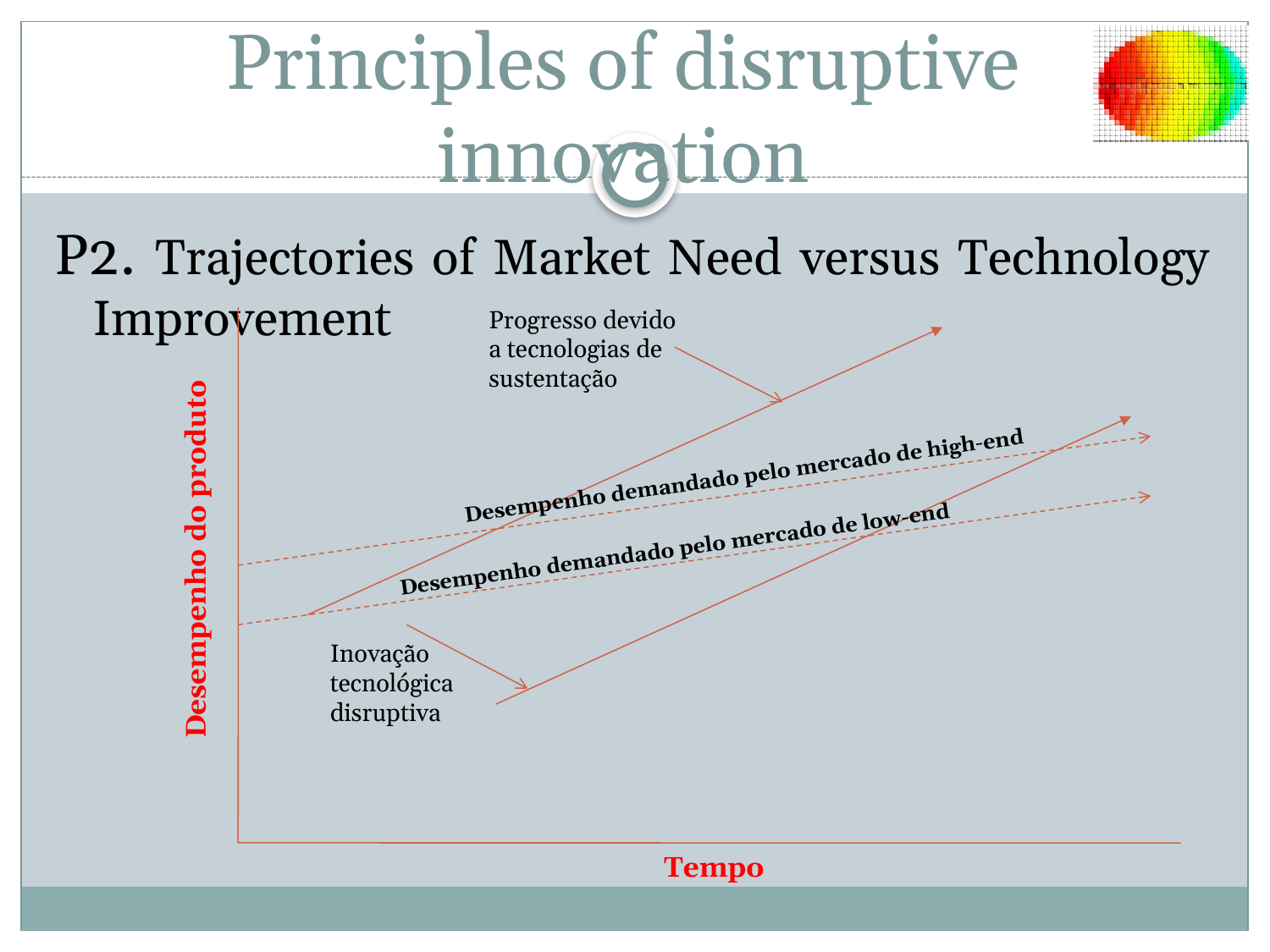

# Principles of disruptive innovation
P2. Trajectories of Market Need versus Technology Improvement
Progresso devido a tecnologias de sustentação
Desempenho demandado pelo mercado de high-end
Desempenho demandado pelo mercado de low-end
Desempenho do produto
Inovação tecnológica disruptiva
Tempo